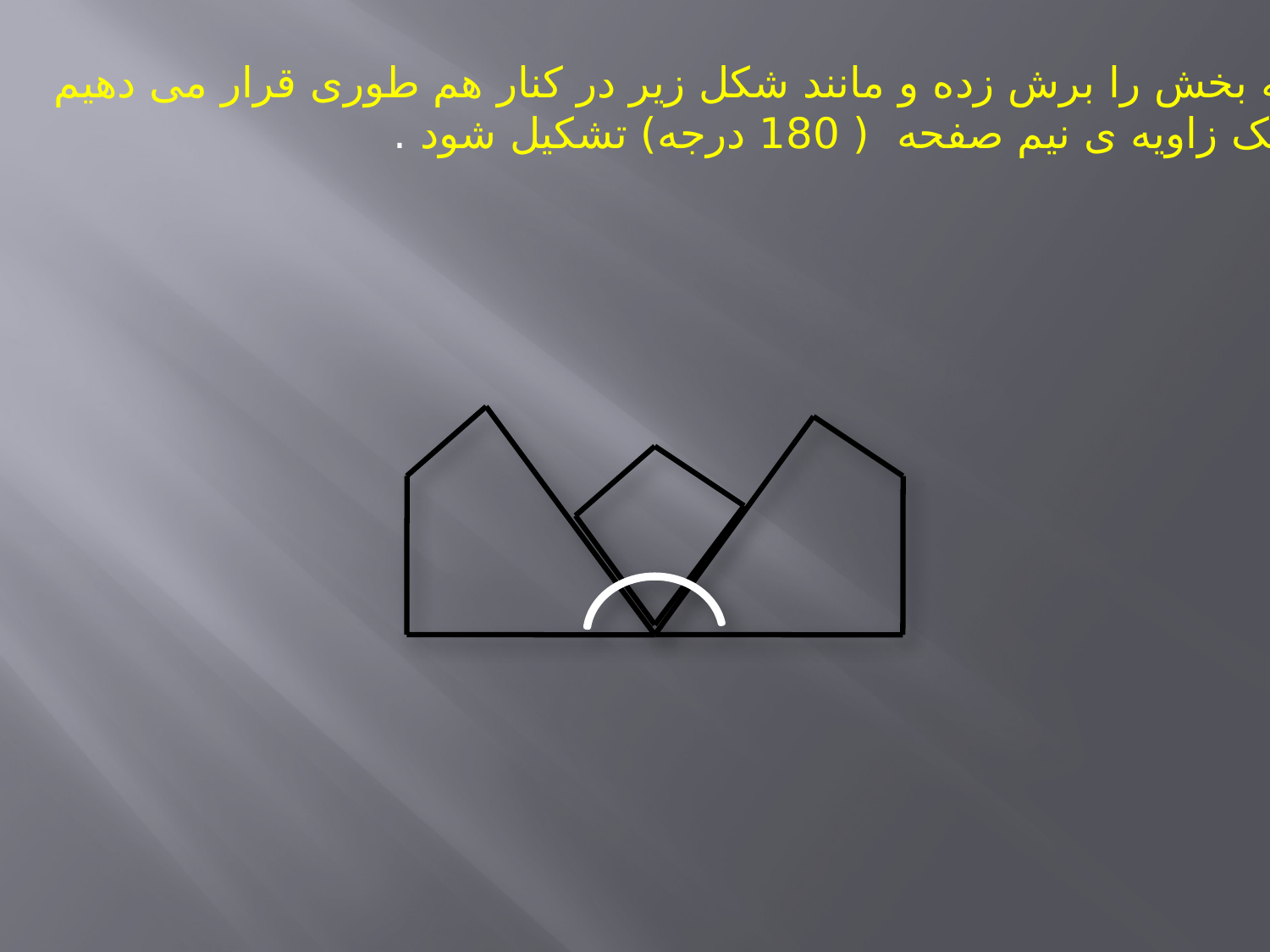

سه بخش را برش زده و مانند شکل زیر در کنار هم طوری قرار می دهیم
تا یک زاویه ی نیم صفحه  ( 180 درجه) تشکیل شود .